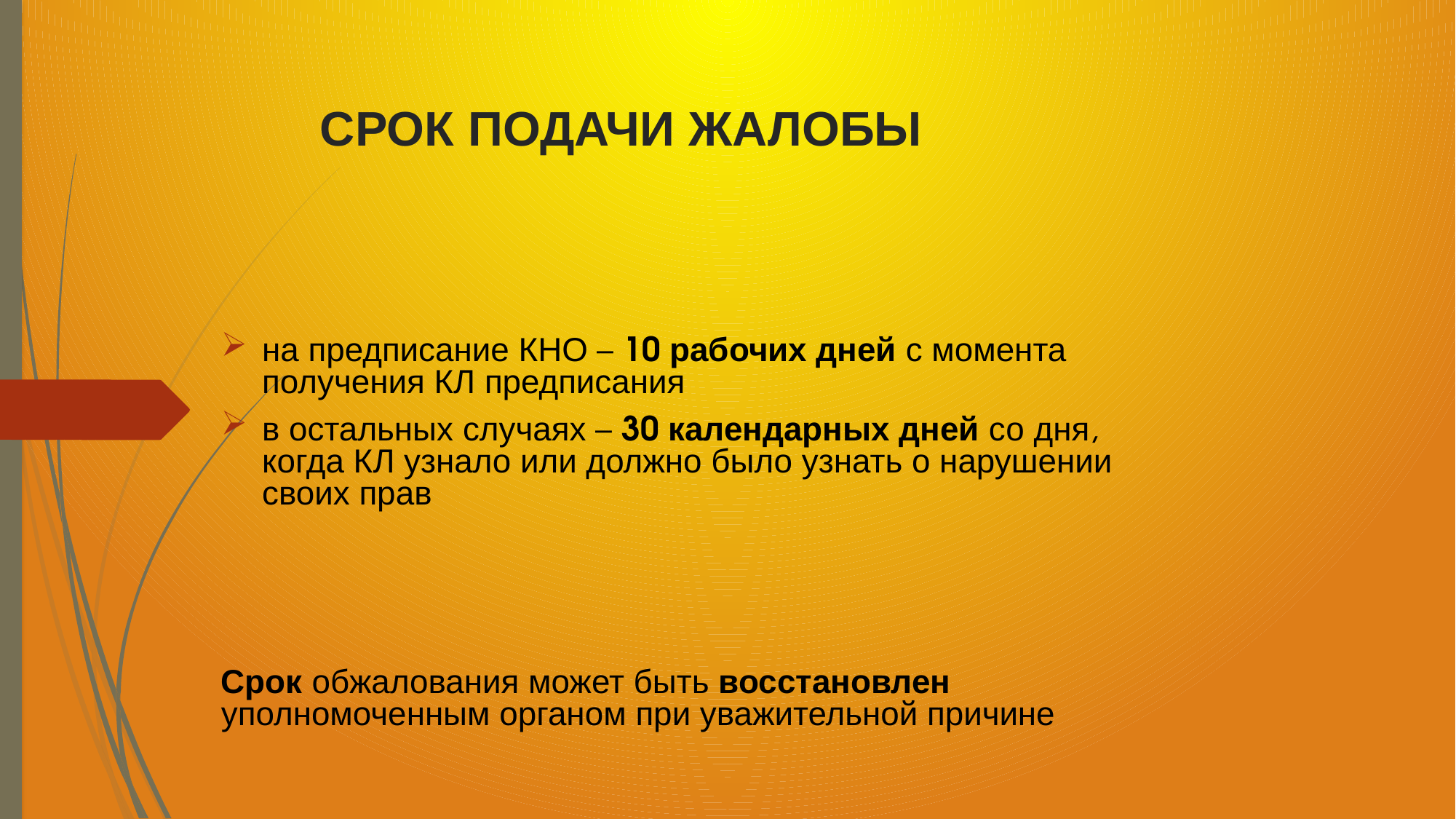

# СРОК ПОДАЧИ ЖАЛОБЫ

на предписание КНО – 10 рабочих дней с момента получения КЛ предписания
в остальных случаях – 30 календарных дней со дня, когда КЛ узнало или должно было узнать о нарушении своих прав

Срок обжалования может быть восстановлен уполномоченным органом при уважительной причине